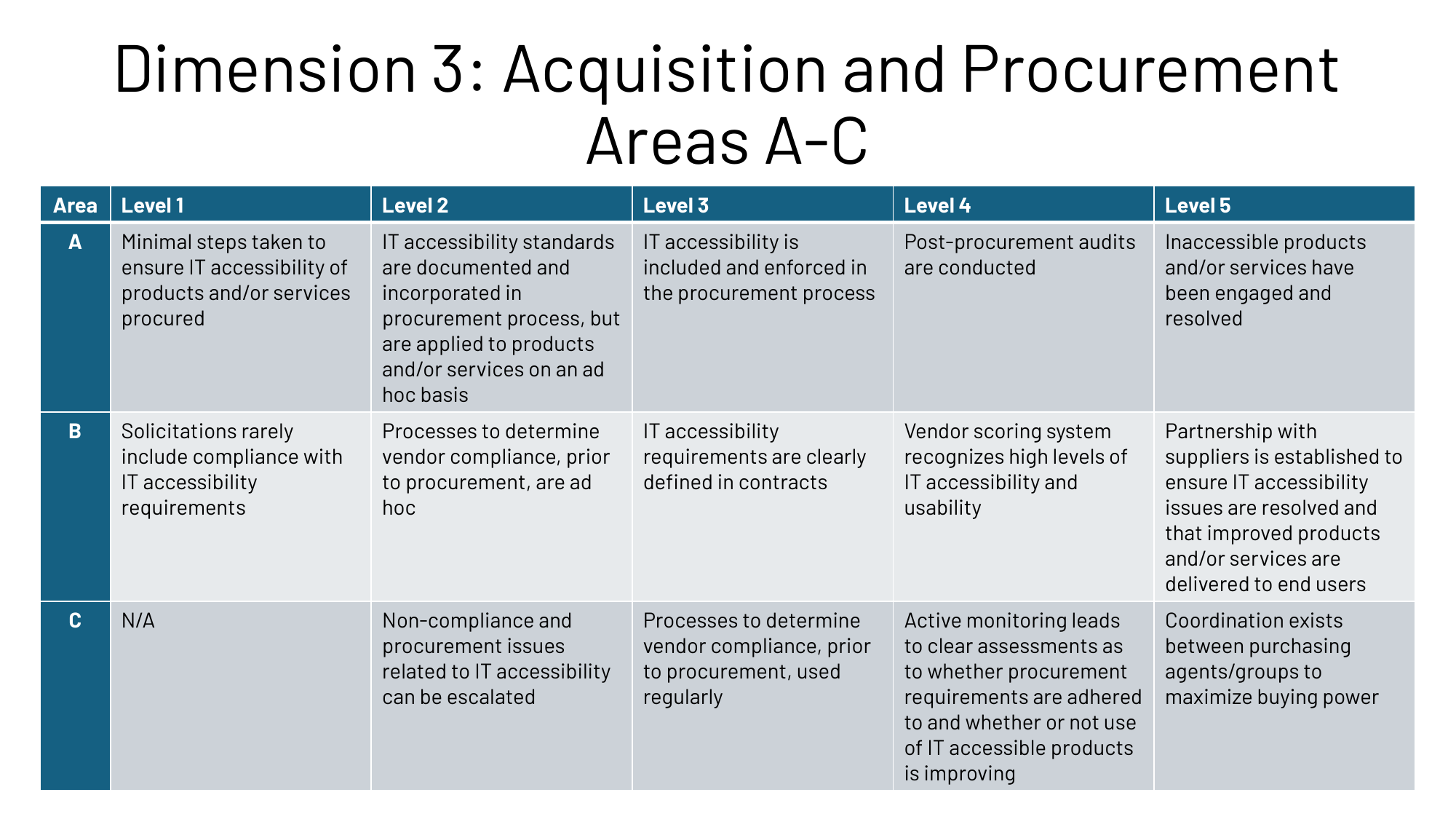

# Dimension 3: Acquisition and Procurement Areas A-C
| Area | Level 1 | Level 2 | Level 3 | Level 4 | Level 5 |
| --- | --- | --- | --- | --- | --- |
| A | Minimal steps taken to ensure IT accessibility of products and/or services procured | IT accessibility standards are documented and incorporated in procurement process, but are applied to products and/or services on an ad hoc basis | IT accessibility is included and enforced in the procurement process | Post-procurement audits are conducted | Inaccessible products and/or services have been engaged and resolved |
| B | Solicitations rarely include compliance with IT accessibility requirements | Processes to determine vendor compliance, prior to procurement, are ad hoc | IT accessibility requirements are clearly defined in contracts | Vendor scoring system recognizes high levels of IT accessibility and usability | Partnership with suppliers is established to ensure IT accessibility issues are resolved and that improved products and/or services are delivered to end users |
| C | N/A | Non-compliance and procurement issues related to IT accessibility can be escalated | Processes to determine vendor compliance, prior to procurement, used regularly | Active monitoring leads to clear assessments as to whether procurement requirements are adhered to and whether or not use of IT accessible products is improving | Coordination exists between purchasing agents/groups to maximize buying power |